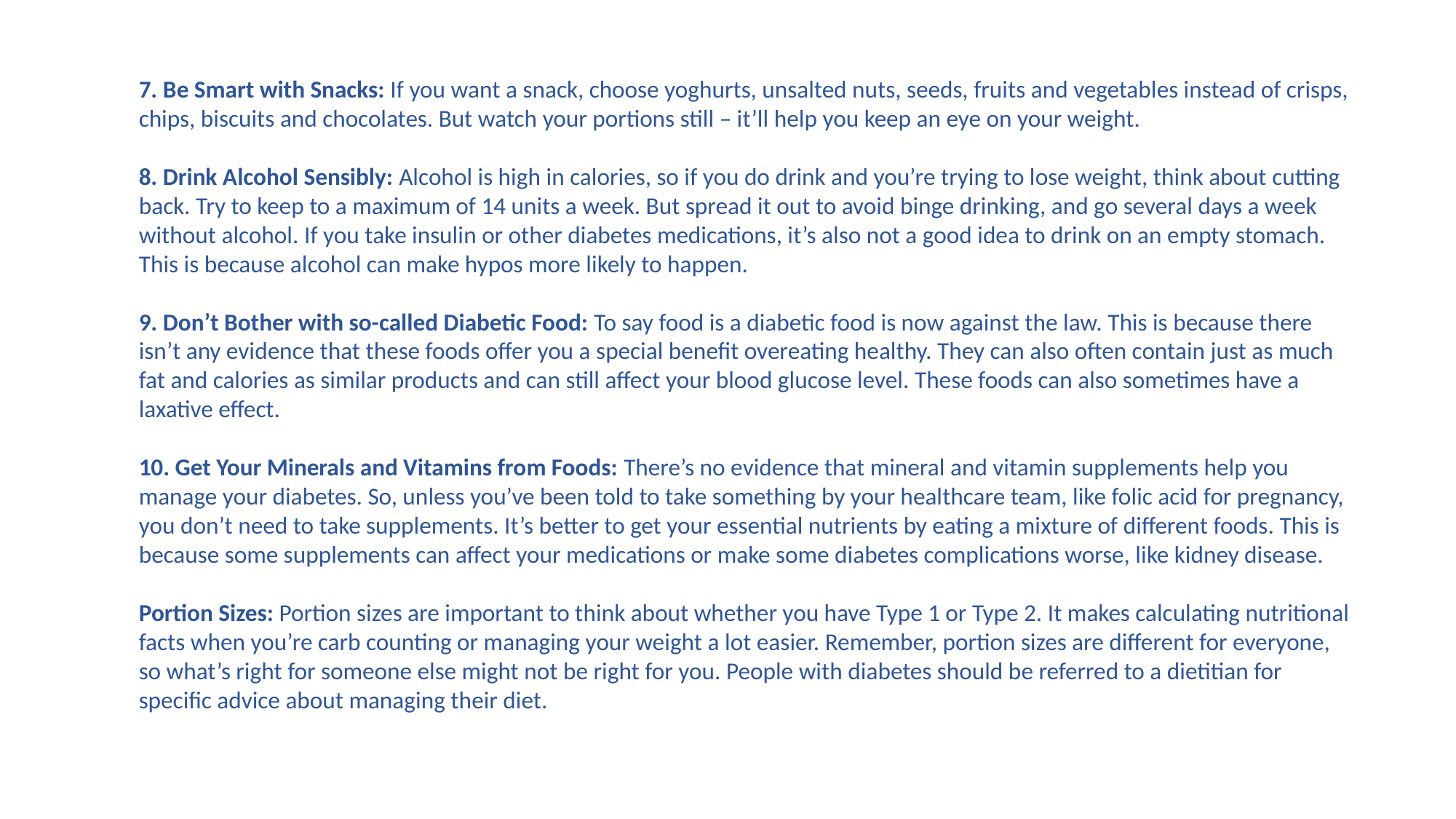

7. Be Smart with Snacks: If you want a snack, choose yoghurts, unsalted nuts, seeds, fruits and vegetables instead of crisps, chips, biscuits and chocolates. But watch your portions still – it’ll help you keep an eye on your weight.

8. Drink Alcohol Sensibly: Alcohol is high in calories, so if you do drink and you’re trying to lose weight, think about cutting back. Try to keep to a maximum of 14 units a week. But spread it out to avoid binge drinking, and go several days a week without alcohol. If you take insulin or other diabetes medications, it’s also not a good idea to drink on an empty stomach. This is because alcohol can make hypos more likely to happen.

9. Don’t Bother with so-called Diabetic Food: To say food is a diabetic food is now against the law. This is because there isn’t any evidence that these foods offer you a special benefit overeating healthy. They can also often contain just as much fat and calories as similar products and can still affect your blood glucose level. These foods can also sometimes have a laxative effect.

10. Get Your Minerals and Vitamins from Foods: There’s no evidence that mineral and vitamin supplements help you manage your diabetes. So, unless you’ve been told to take something by your healthcare team, like folic acid for pregnancy, you don’t need to take supplements. It’s better to get your essential nutrients by eating a mixture of different foods. This is because some supplements can affect your medications or make some diabetes complications worse, like kidney disease.

Portion Sizes: Portion sizes are important to think about whether you have Type 1 or Type 2. It makes calculating nutritional facts when you’re carb counting or managing your weight a lot easier. Remember, portion sizes are different for everyone, so what’s right for someone else might not be right for you. People with diabetes should be referred to a dietitian for specific advice about managing their diet.